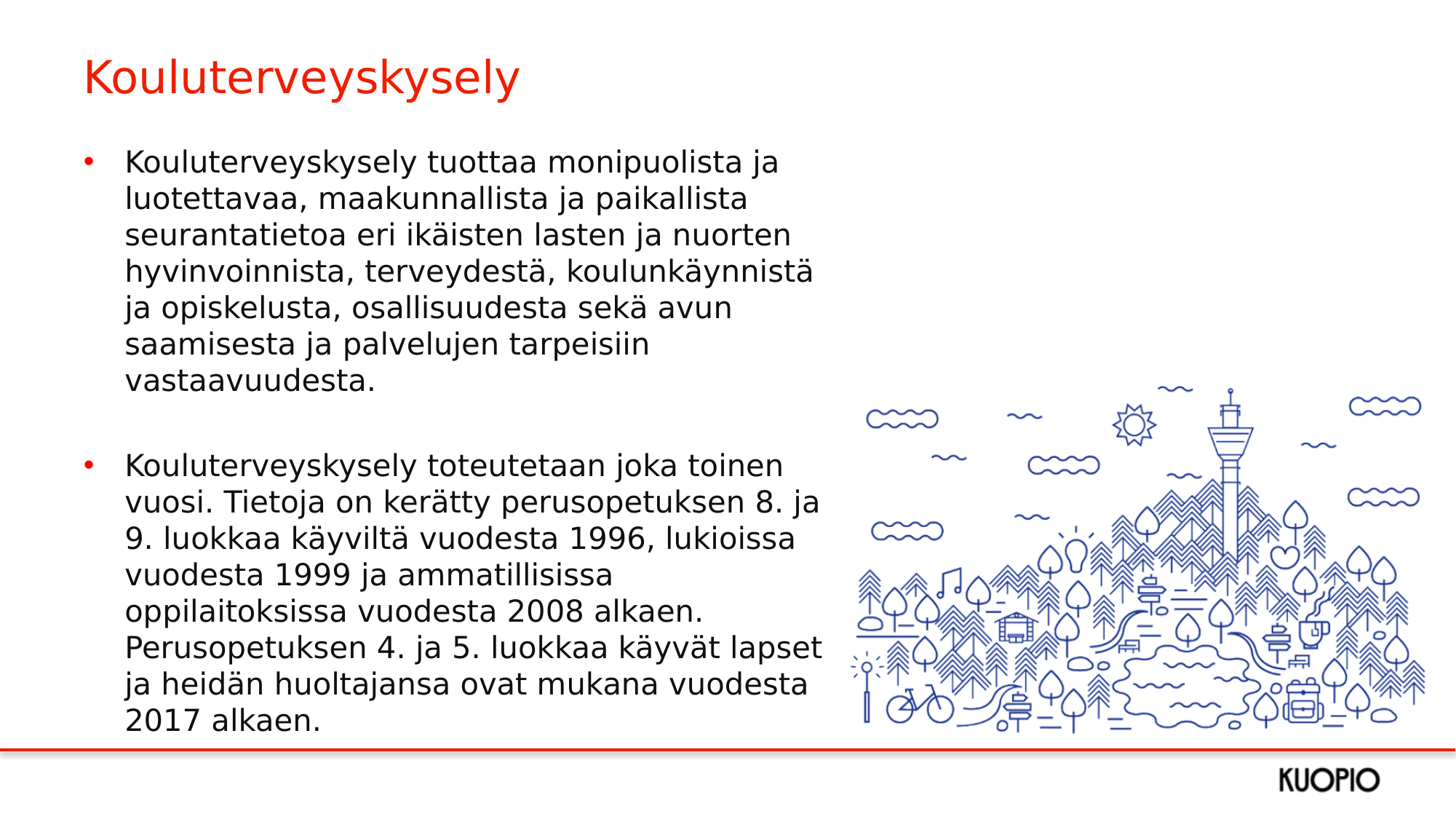

# Kouluterveyskysely
Kouluterveyskysely tuottaa monipuolista ja luotettavaa, maakunnallista ja paikallista seurantatietoa eri ikäisten lasten ja nuorten hyvinvoinnista, terveydestä, koulunkäynnistä ja opiskelusta, osallisuudesta sekä avun saamisesta ja palvelujen tarpeisiin vastaavuudesta.

Kouluterveyskysely toteutetaan joka toinen vuosi. Tietoja on kerätty perusopetuksen 8. ja 9. luokkaa käyviltä vuodesta 1996, lukioissa vuodesta 1999 ja ammatillisissa oppilaitoksissa vuodesta 2008 alkaen. Perusopetuksen 4. ja 5. luokkaa käyvät lapset ja heidän huoltajansa ovat mukana vuodesta 2017 alkaen.